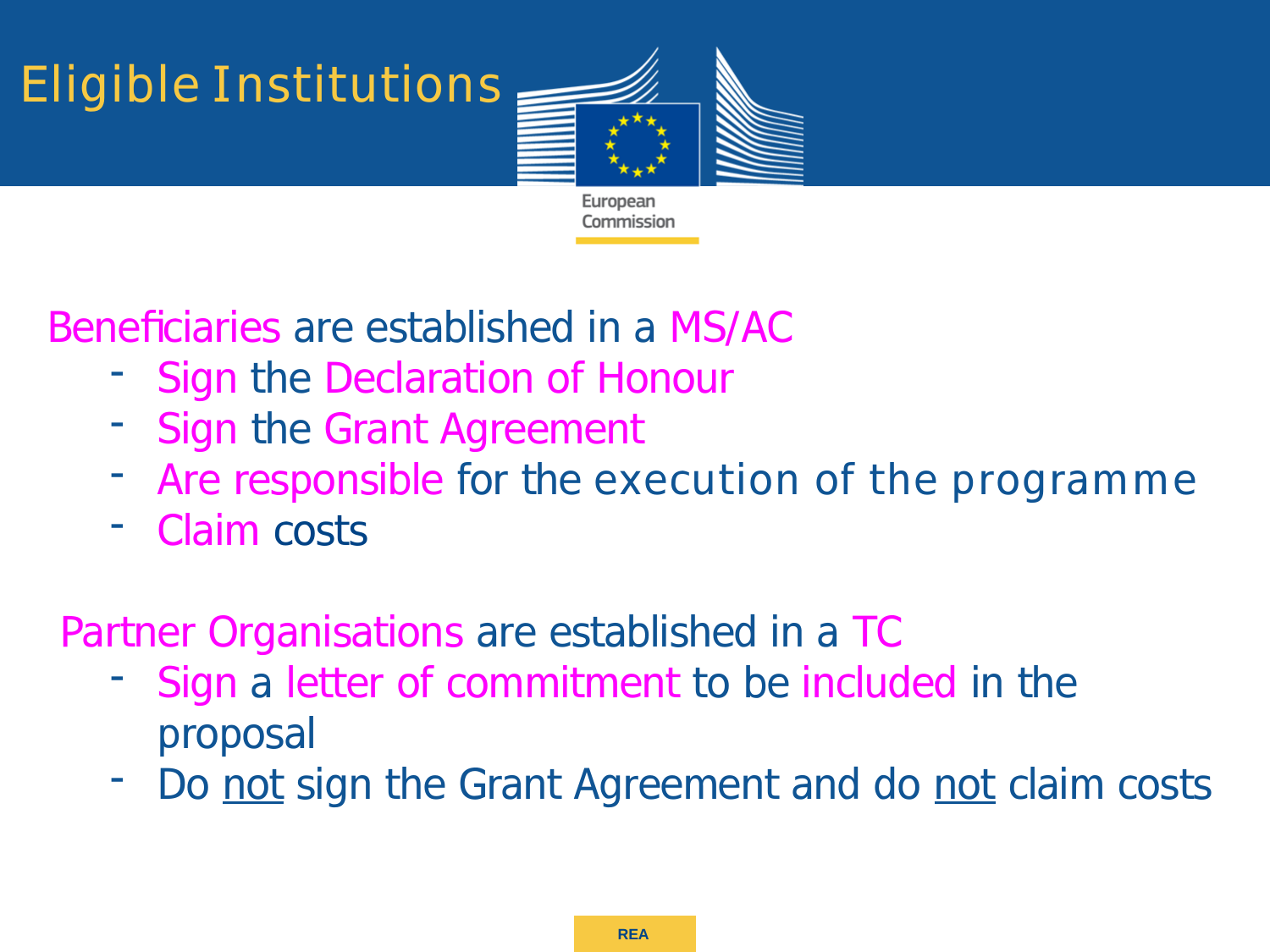

Eligible Institutions

Beneficiaries are established in a MS/AC
Sign the Declaration of Honour
Sign the Grant Agreement
Are responsible for the execution of the programme
Claim costs

 Partner Organisations are established in a TC
Sign a letter of commitment to be included in the proposal
Do not sign the Grant Agreement and do not claim costs
REA